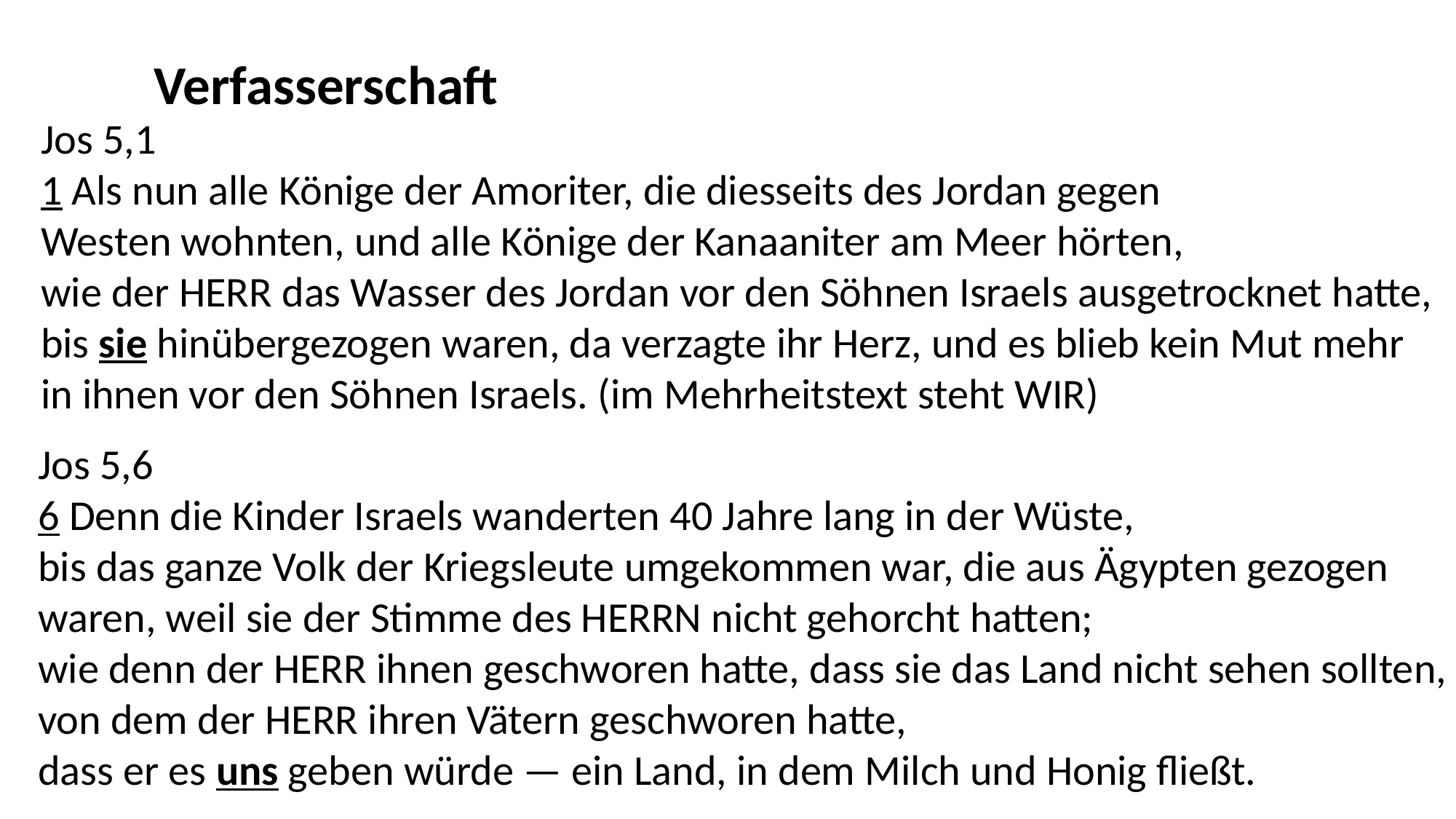

Verfasserschaft
Jos 5,1
1 Als nun alle Könige der Amoriter, die diesseits des Jordan gegen
Westen wohnten, und alle Könige der Kanaaniter am Meer hörten,
wie der HERR das Wasser des Jordan vor den Söhnen Israels ausgetrocknet hatte,
bis sie hinübergezogen waren, da verzagte ihr Herz, und es blieb kein Mut mehr
in ihnen vor den Söhnen Israels. (im Mehrheitstext steht WIR)
Jos 5,6
6 Denn die Kinder Israels wanderten 40 Jahre lang in der Wüste,
bis das ganze Volk der Kriegsleute umgekommen war, die aus Ägypten gezogen
waren, weil sie der Stimme des HERRN nicht gehorcht hatten;
wie denn der HERR ihnen geschworen hatte, dass sie das Land nicht sehen sollten,
von dem der HERR ihren Vätern geschworen hatte,
dass er es uns geben würde — ein Land, in dem Milch und Honig fließt.